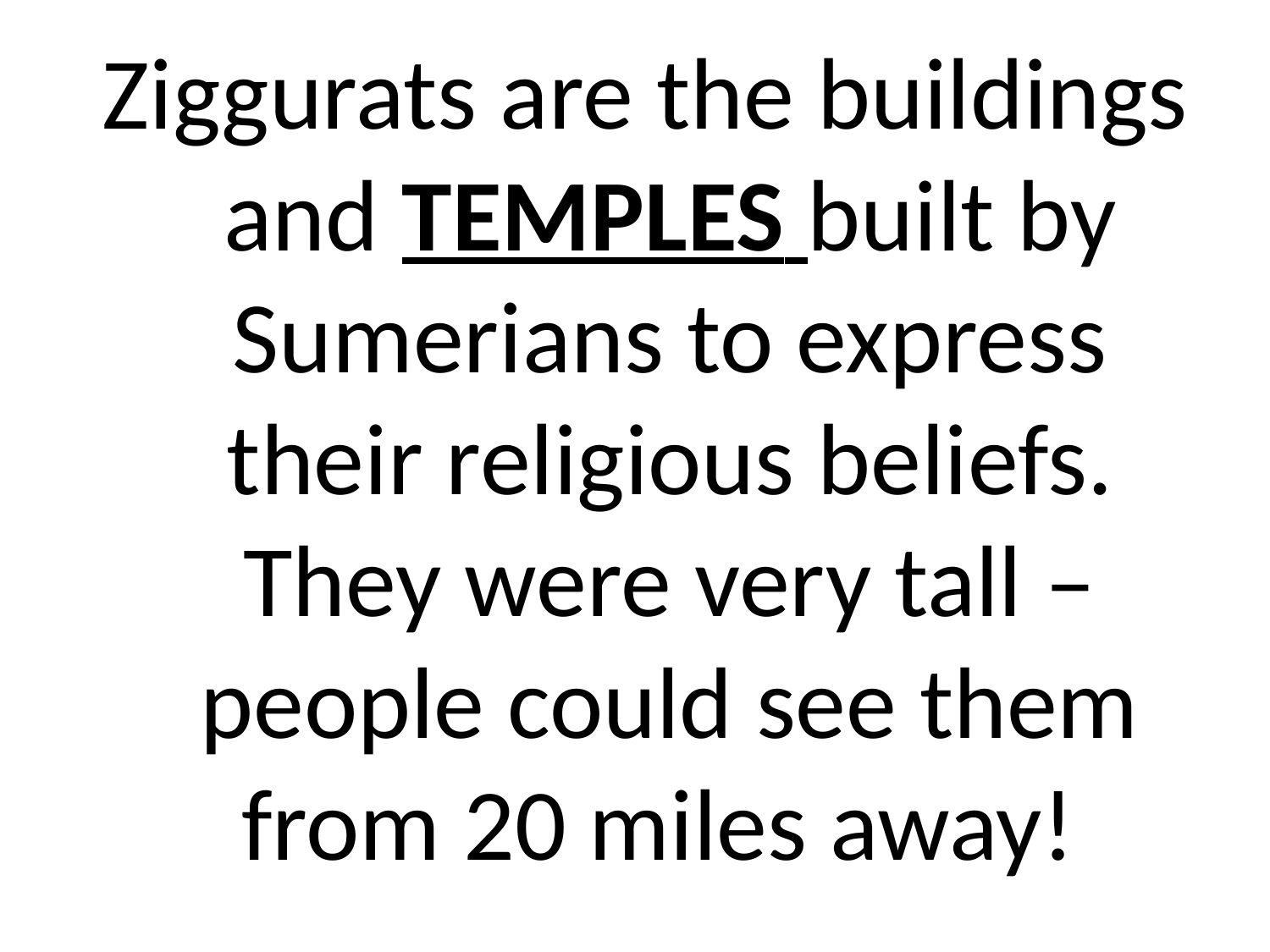

Ziggurats are the buildings and TEMPLES built by Sumerians to express their religious beliefs. They were very tall – people could see them from 20 miles away!